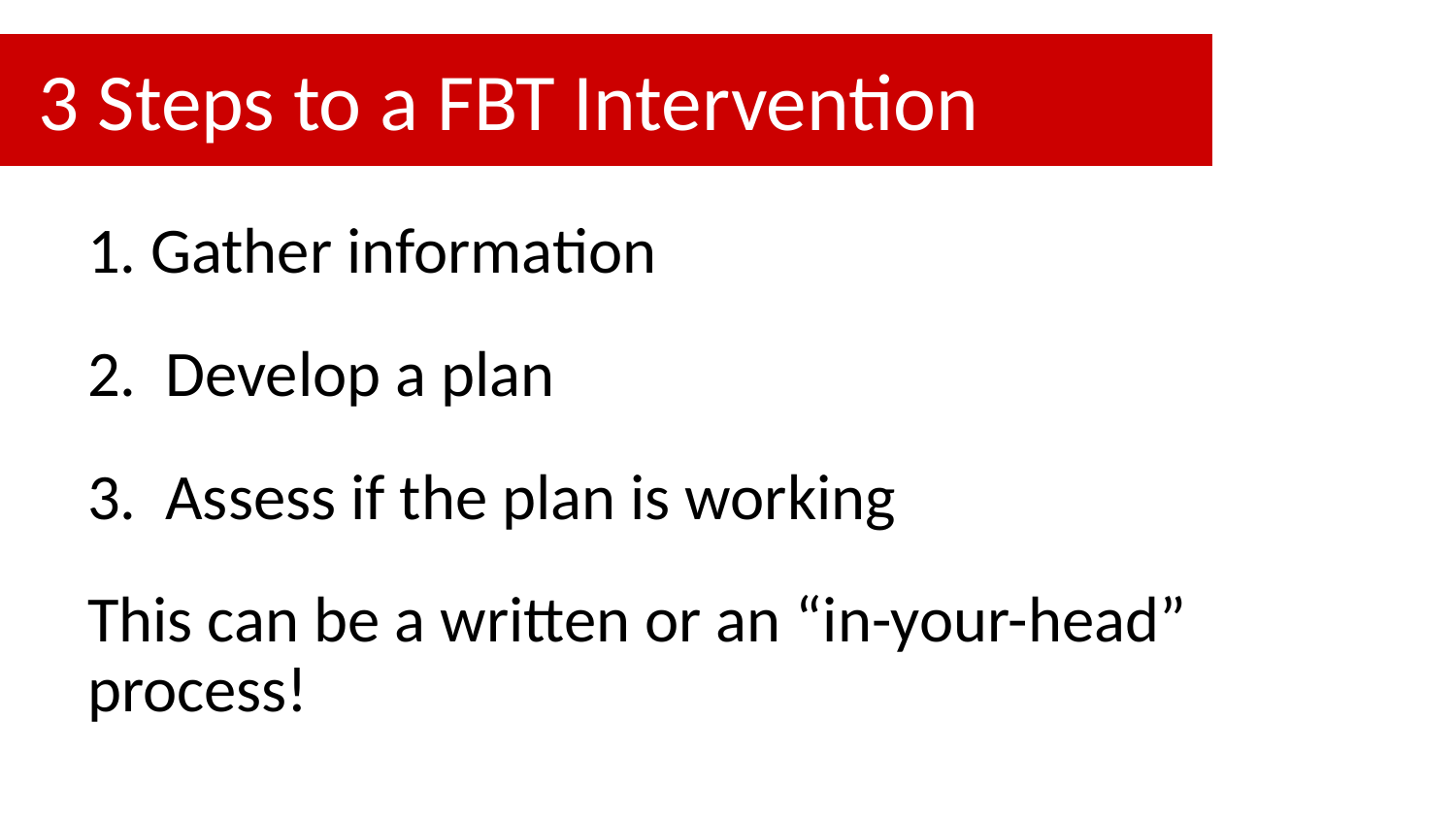

# 3 Steps to a FBT Intervention

1. Gather information

2.  Develop a plan

3.  Assess if the plan is working

This can be a written or an “in-your-head” process!